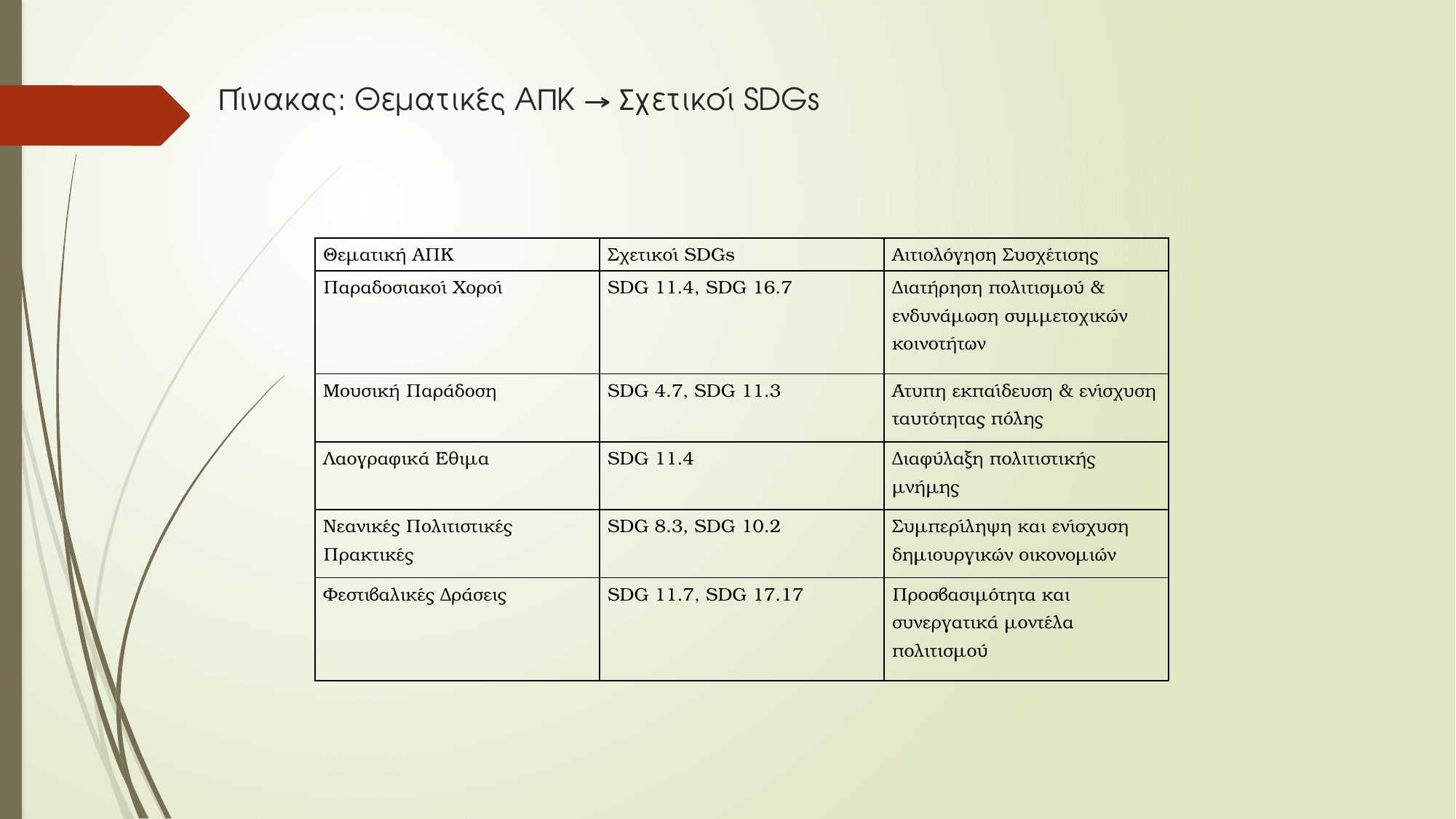

# Πίνακας: Θεματικές ΑΠΚ → Σχετικοί SDGs
| Θεματική ΑΠΚ | Σχετικοί SDGs | Αιτιολόγηση Συσχέτισης |
| --- | --- | --- |
| Παραδοσιακοί Χοροί | SDG 11.4, SDG 16.7 | Διατήρηση πολιτισμού & ενδυνάμωση συμμετοχικών κοινοτήτων |
| Μουσική Παράδοση | SDG 4.7, SDG 11.3 | Άτυπη εκπαίδευση & ενίσχυση ταυτότητας πόλης |
| Λαογραφικά Έθιμα | SDG 11.4 | Διαφύλαξη πολιτιστικής μνήμης |
| Νεανικές Πολιτιστικές Πρακτικές | SDG 8.3, SDG 10.2 | Συμπερίληψη και ενίσχυση δημιουργικών οικονομιών |
| Φεστιβαλικές Δράσεις | SDG 11.7, SDG 17.17 | Προσβασιμότητα και συνεργατικά μοντέλα πολιτισμού |